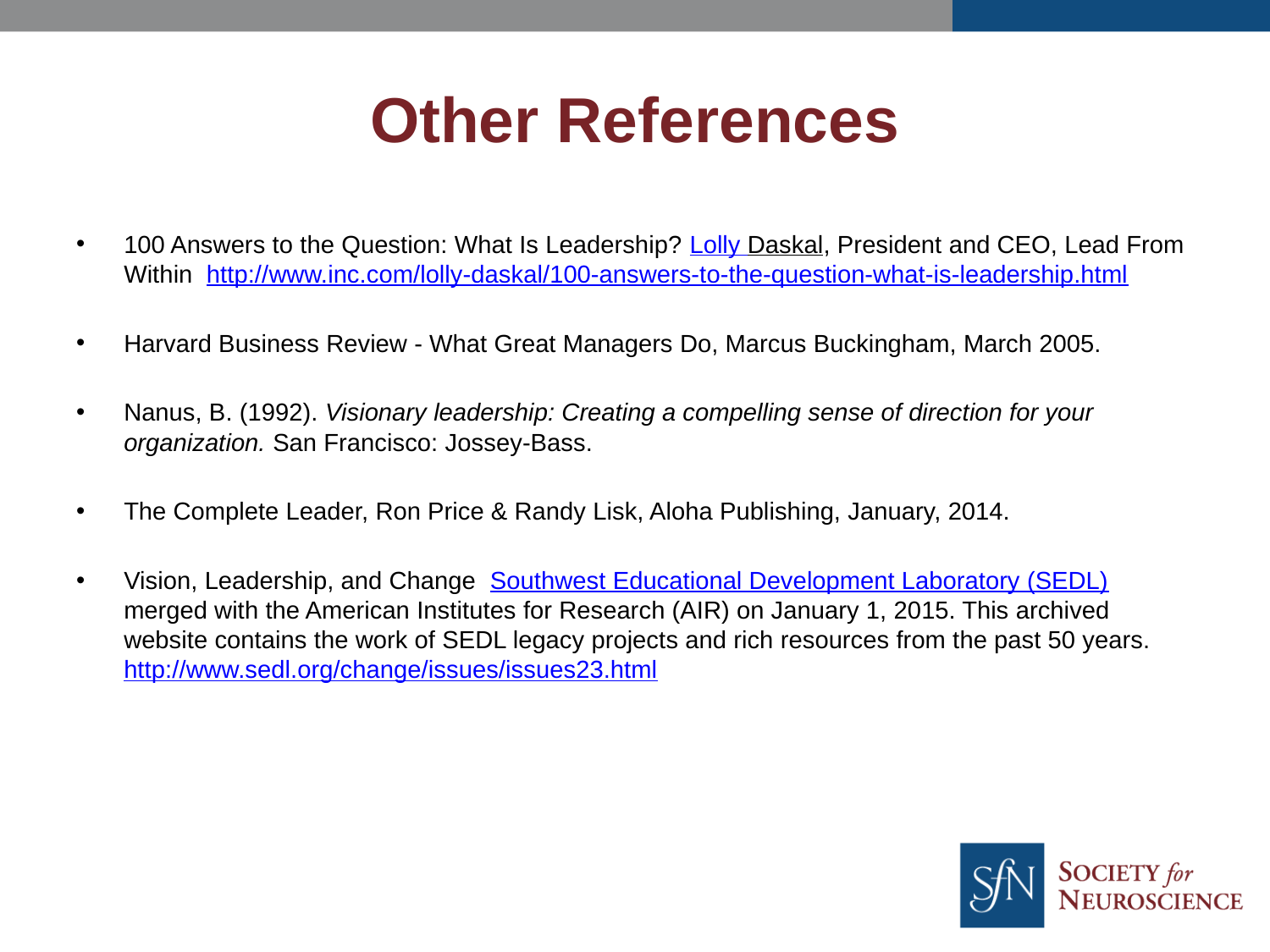

Other References
100 Answers to the Question: What Is Leadership? Lolly Daskal, President and CEO, Lead From Within  http://www.inc.com/lolly-daskal/100-answers-to-the-question-what-is-leadership.html

Harvard Business Review - What Great Managers Do, Marcus Buckingham, March 2005.

Nanus, B. (1992). Visionary leadership: Creating a compelling sense of direction for your organization. San Francisco: Jossey-Bass.

The Complete Leader, Ron Price & Randy Lisk, Aloha Publishing, January, 2014.

Vision, Leadership, and Change  Southwest Educational Development Laboratory (SEDL) merged with the American Institutes for Research (AIR) on January 1, 2015. This archived website contains the work of SEDL legacy projects and rich resources from the past 50 years. http://www.sedl.org/change/issues/issues23.html